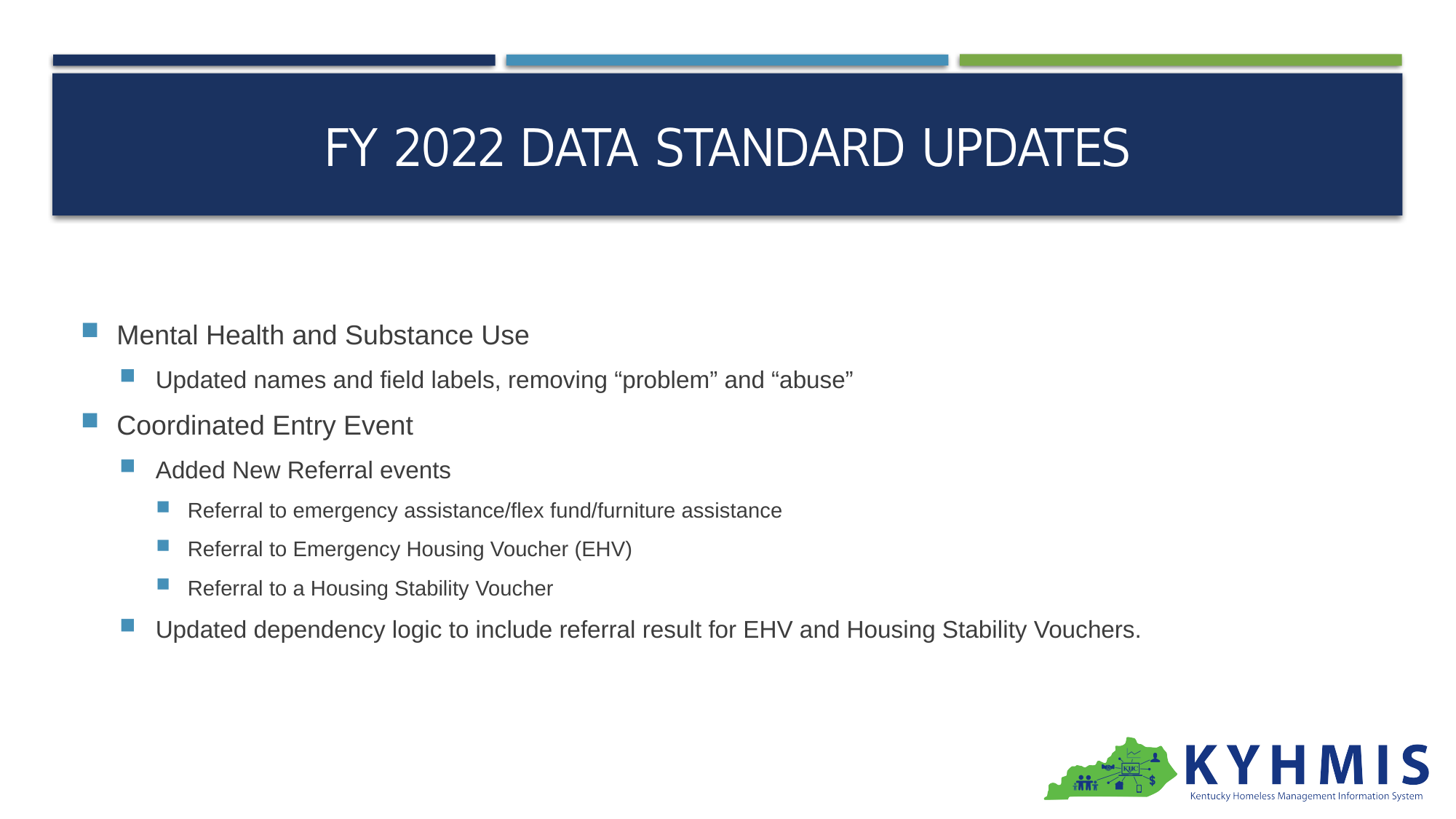

# FY 2022 Data Standard Updates
Mental Health and Substance Use
Updated names and field labels, removing “problem” and “abuse”
Coordinated Entry Event
Added New Referral events
Referral to emergency assistance/flex fund/furniture assistance
Referral to Emergency Housing Voucher (EHV)
Referral to a Housing Stability Voucher
Updated dependency logic to include referral result for EHV and Housing Stability Vouchers.